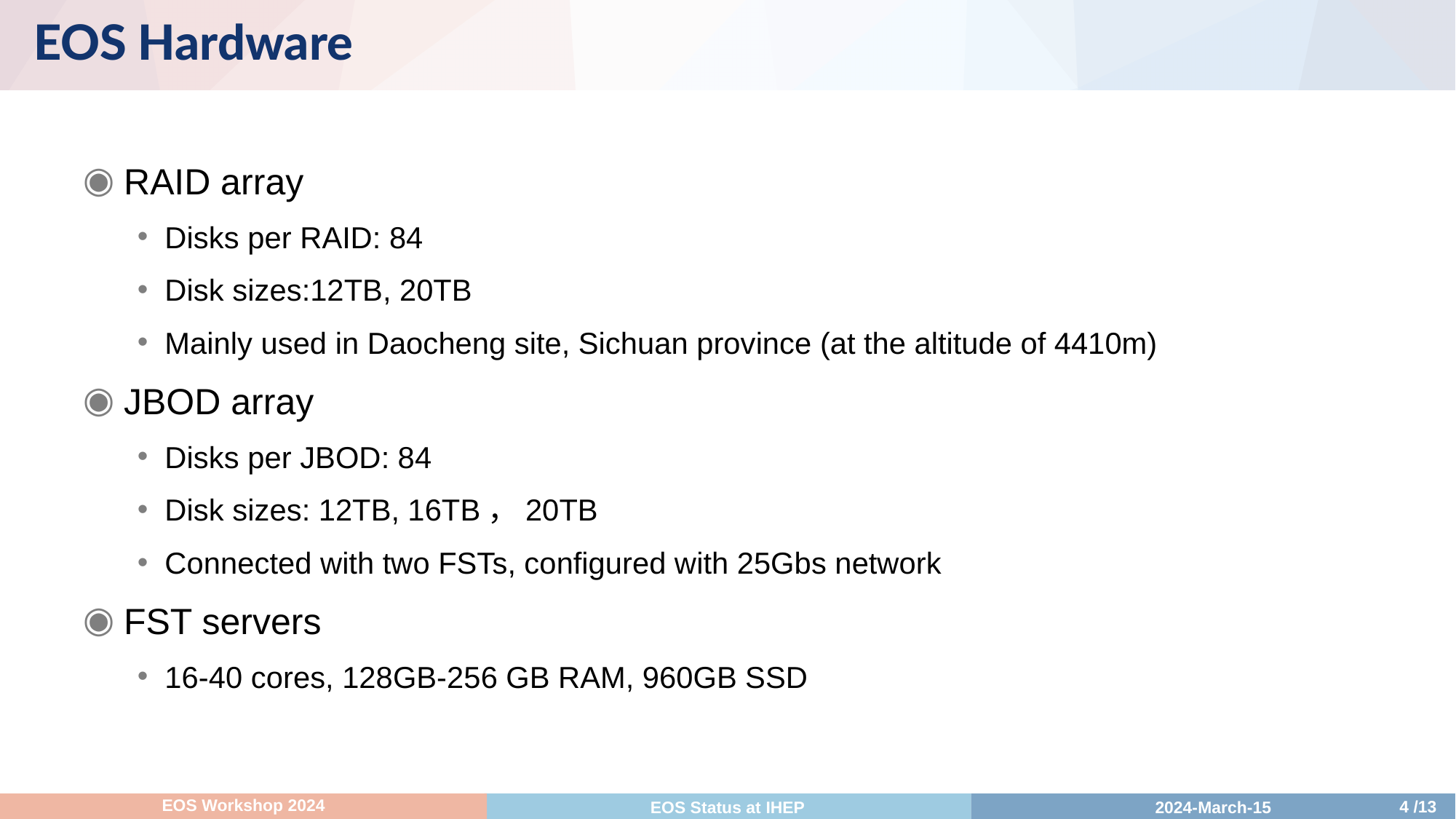

# EOS Hardware
RAID array
Disks per RAID: 84
Disk sizes:12TB, 20TB
Mainly used in Daocheng site, Sichuan province (at the altitude of 4410m)
JBOD array
Disks per JBOD: 84
Disk sizes: 12TB, 16TB，20TB
Connected with two FSTs, configured with 25Gbs network
FST servers
16-40 cores, 128GB-256 GB RAM, 960GB SSD